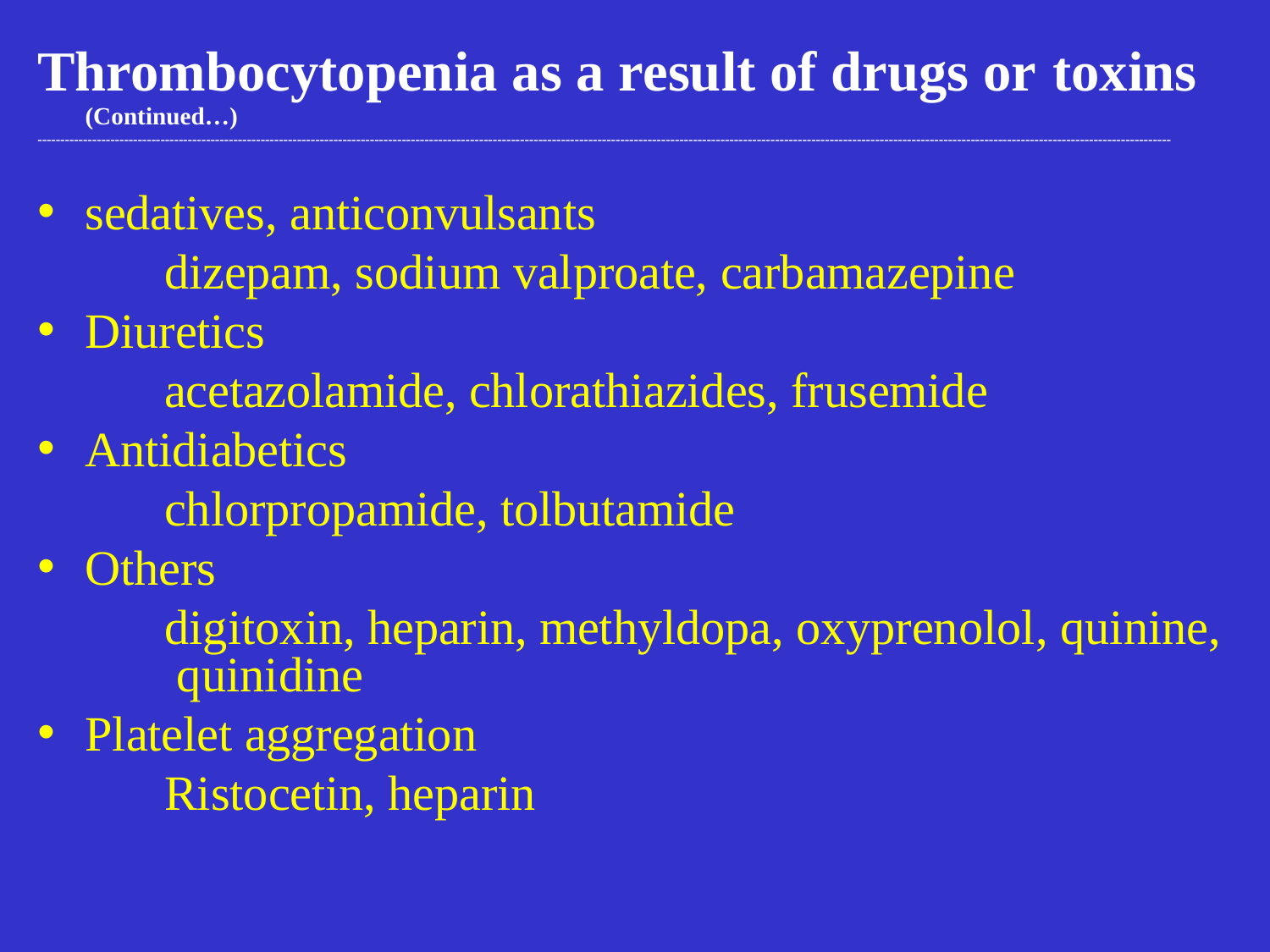

# Thrombocytopenia as a result of drugs or toxins
(Continued…)
---------------------------------------------------------------------------------------------------------------------------------------------------------------------------------------------------------------------------------------------------------

sedatives, anticonvulsants
dizepam, sodium valproate, carbamazepine
Diuretics
acetazolamide, chlorathiazides, frusemide
Antidiabetics
chlorpropamide, tolbutamide
Others
digitoxin, heparin, methyldopa, oxyprenolol, quinine,  quinidine
Platelet aggregation
Ristocetin, heparin